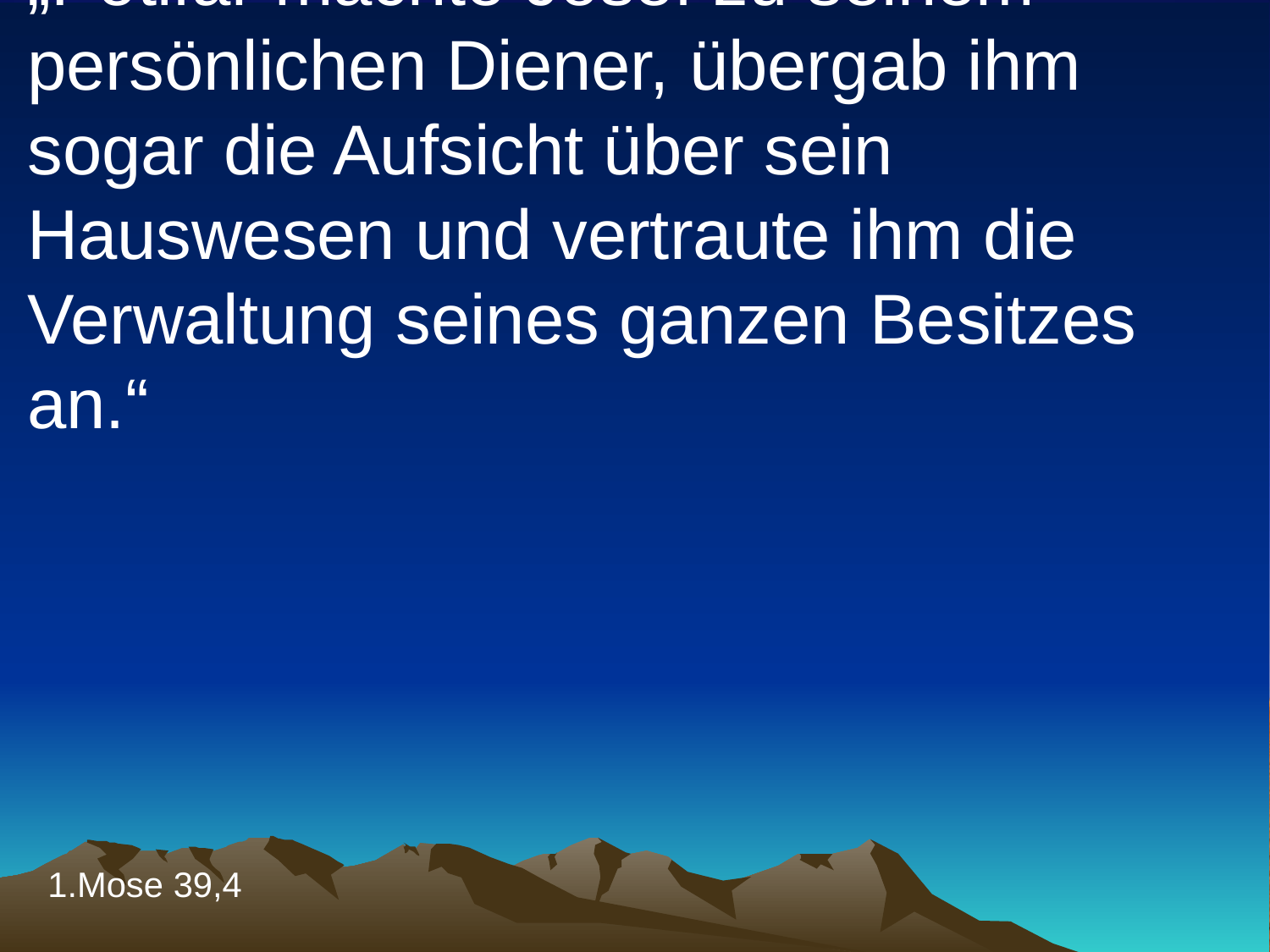

# „Potifar machte Josef zu seinem persönlichen Diener, übergab ihm sogar die Aufsicht über sein Hauswesen und vertraute ihm die Verwaltung seines ganzen Besitzes an.“
1.Mose 39,4